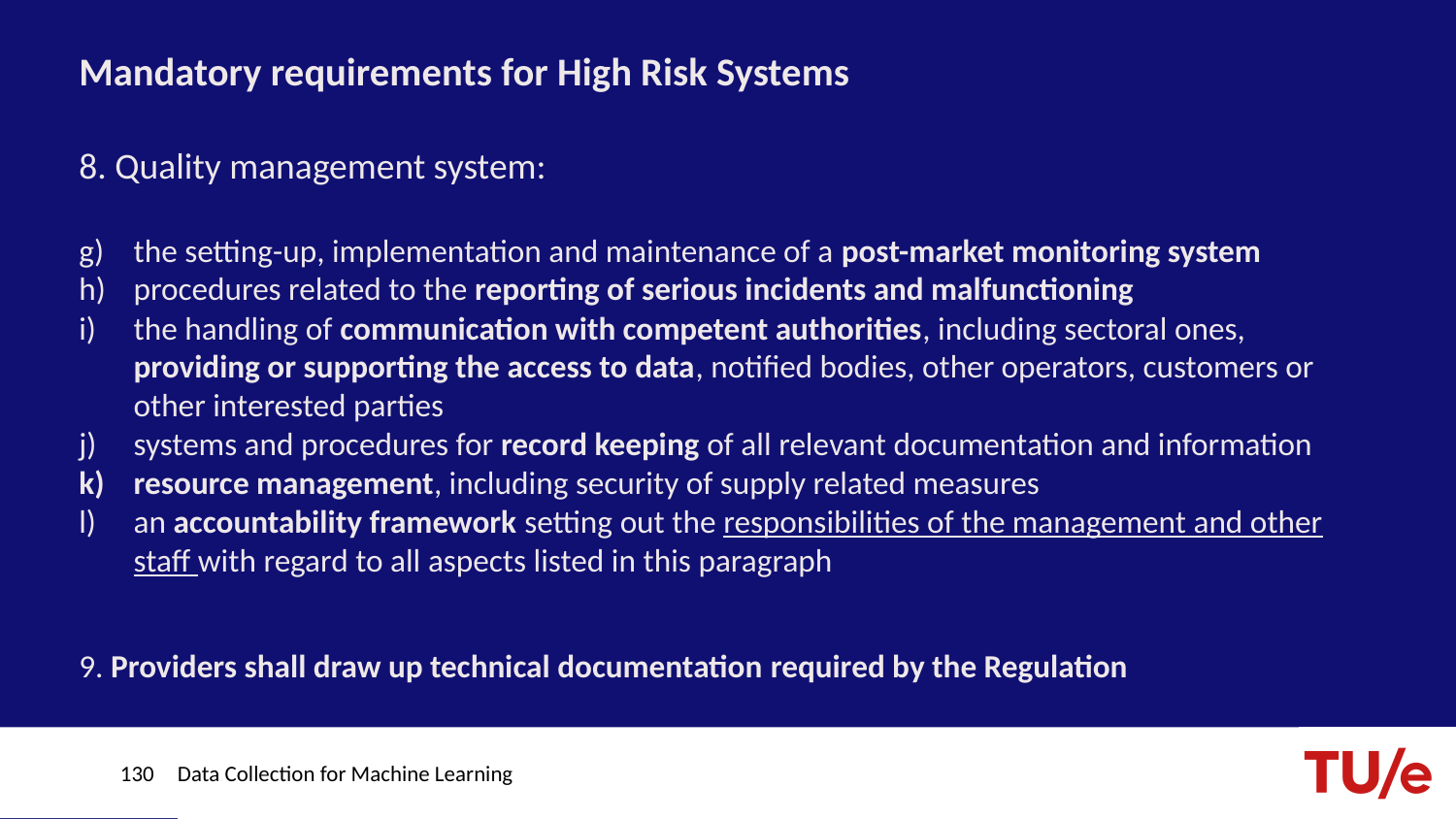

# Mandatory requirements for High Risk Systems
8. Quality management system:

the setting-up, implementation and maintenance of a post-market monitoring system
procedures related to the reporting of serious incidents and malfunctioning
the handling of communication with competent authorities, including sectoral ones, providing or supporting the access to data, notified bodies, other operators, customers or other interested parties
systems and procedures for record keeping of all relevant documentation and information
resource management, including security of supply related measures
an accountability framework setting out the responsibilities of the management and other staff with regard to all aspects listed in this paragraph

9. Providers shall draw up technical documentation required by the Regulation
130
Data Collection for Machine Learning